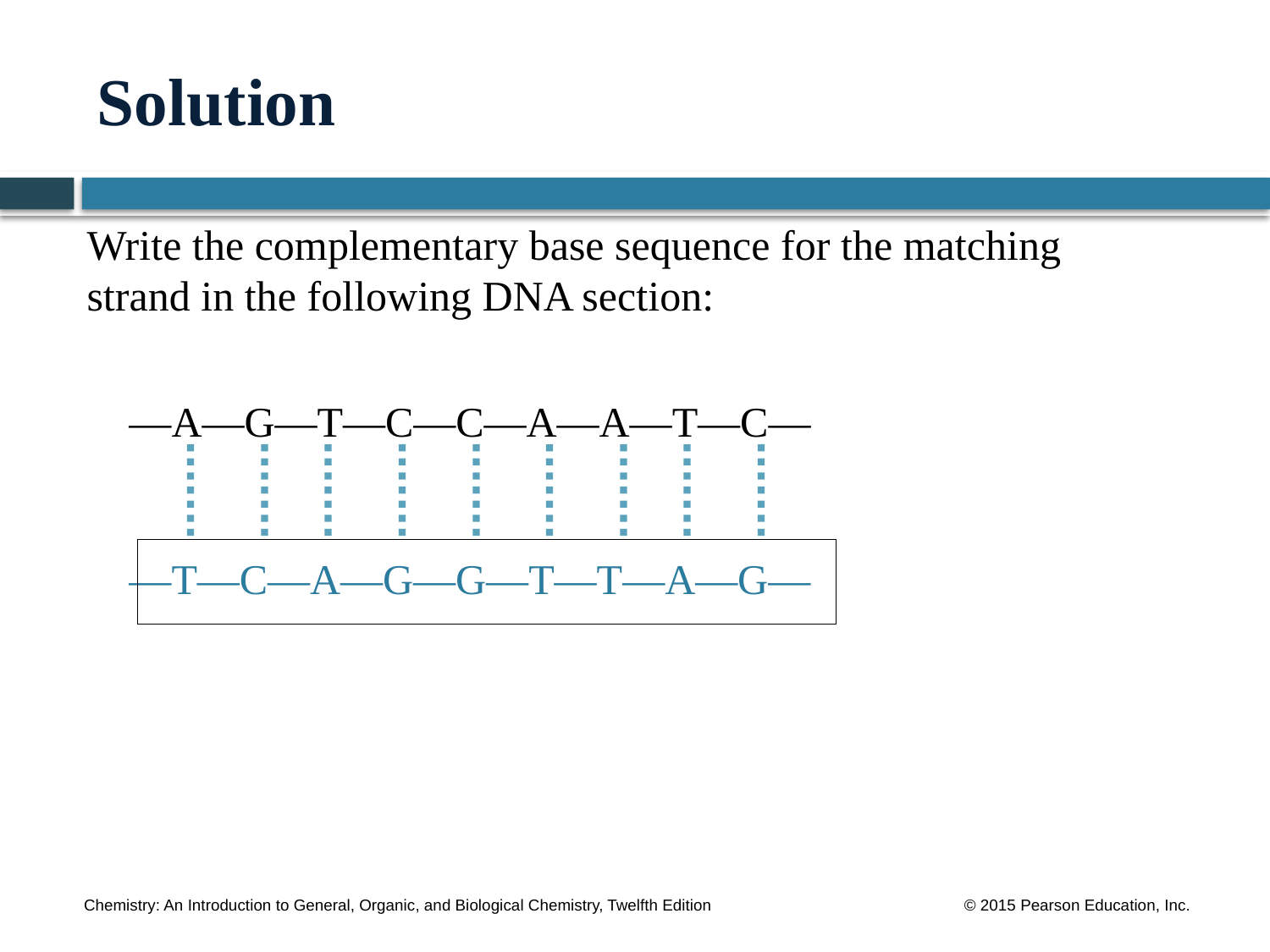

# Solution
Write the complementary base sequence for the matching strand in the following DNA section:

    —A—G—T—C—C—A—A—T—C—

    —T—C—A—G—G—T—T—A—G—